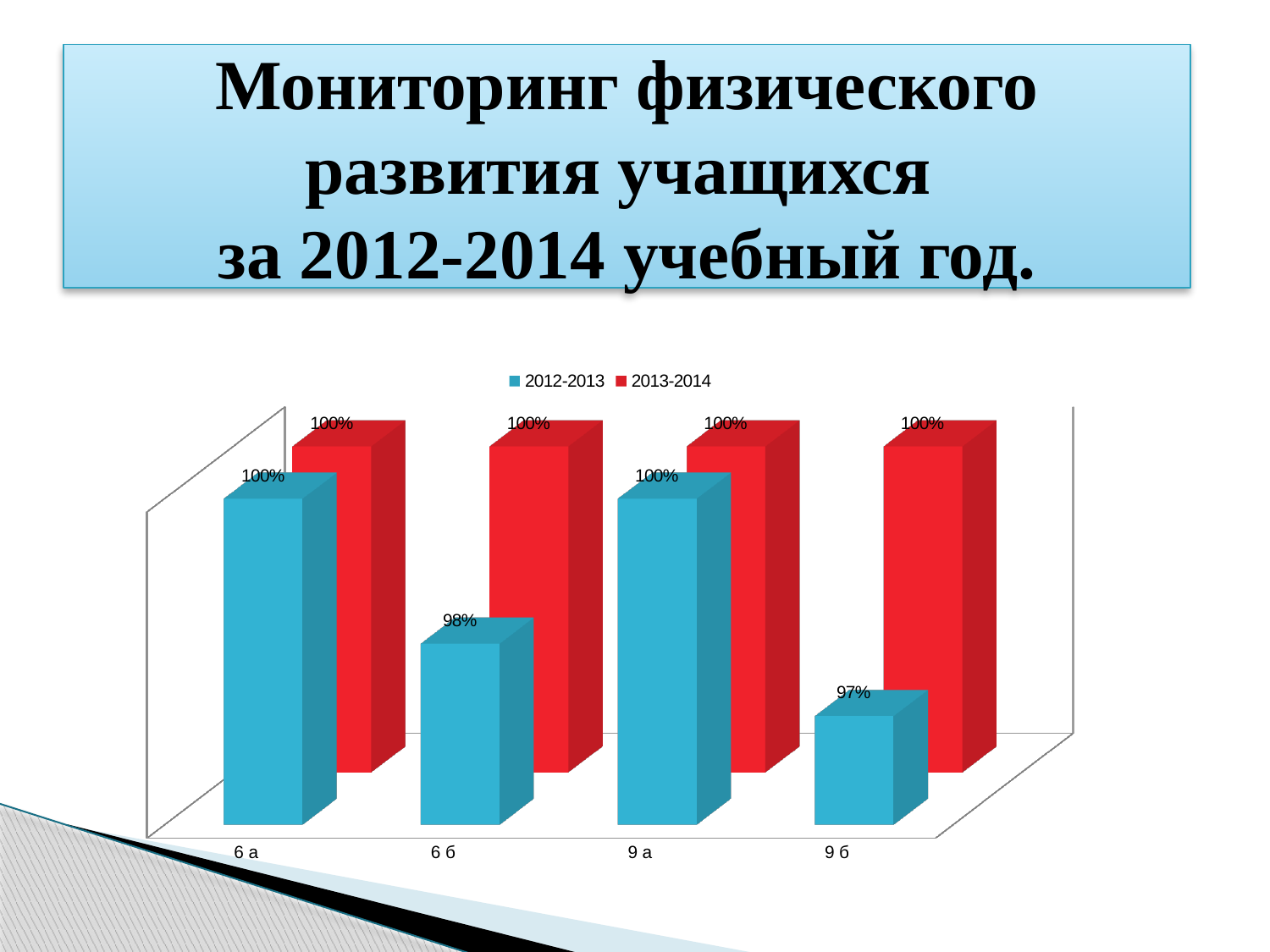

# Мониторинг физического развития учащихся за 2012-2014 учебный год.

[unsupported chart]